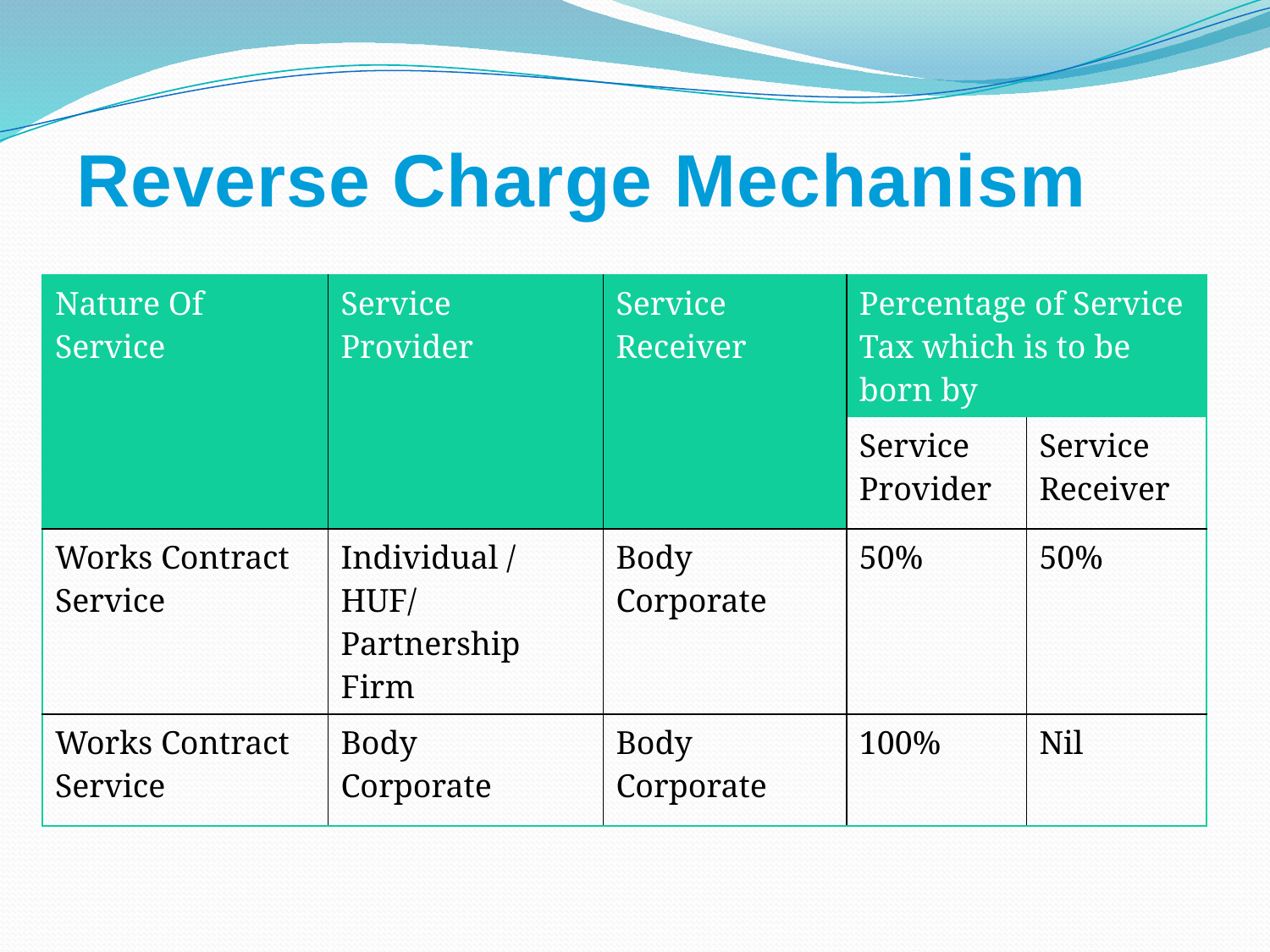

# Reverse Charge Mechanism
| Nature Of Service | Service Provider | Service Receiver | Percentage of Service Tax which is to be born by |  |
| --- | --- | --- | --- | --- |
|  |  |  | Service Provider | Service Receiver |
| Works Contract Service | Individual / HUF/ Partnership Firm | Body Corporate | 50% | 50% |
| Works Contract Service | Body Corporate | Body Corporate | 100% | Nil |